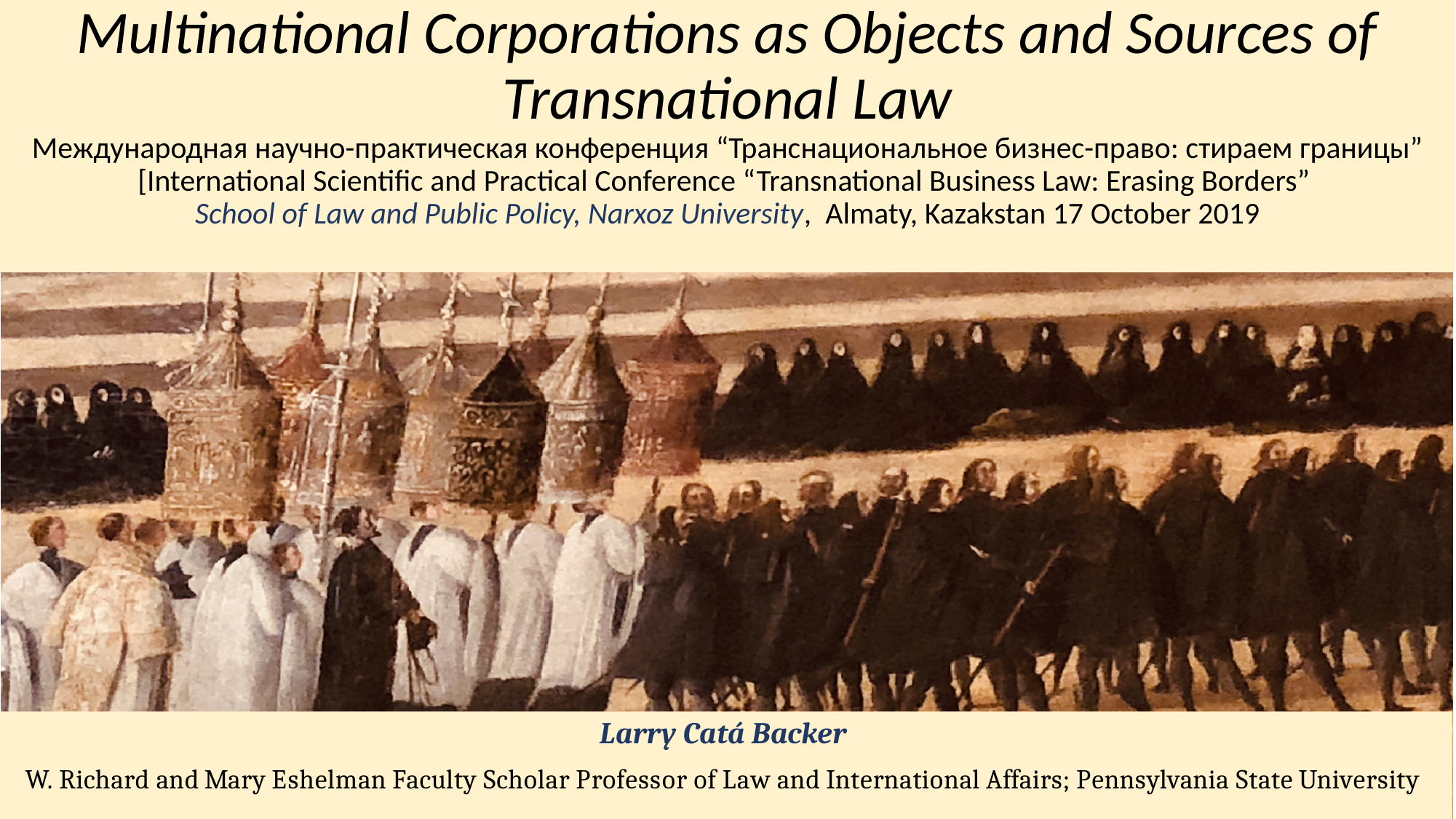

# Multinational Corporations as Objects and Sources of Transnational Law Международная научно-практическая конференция “Транснациональное бизнес-право: стираем границы” [International Scientific and Practical Conference “Transnational Business Law: Erasing Borders” School of Law and Public Policy, Narxoz University,  Almaty, Kazakstan 17 October 2019
Larry Catá Backer
W. Richard and Mary Eshelman Faculty Scholar Professor of Law and International Affairs; Pennsylvania State University